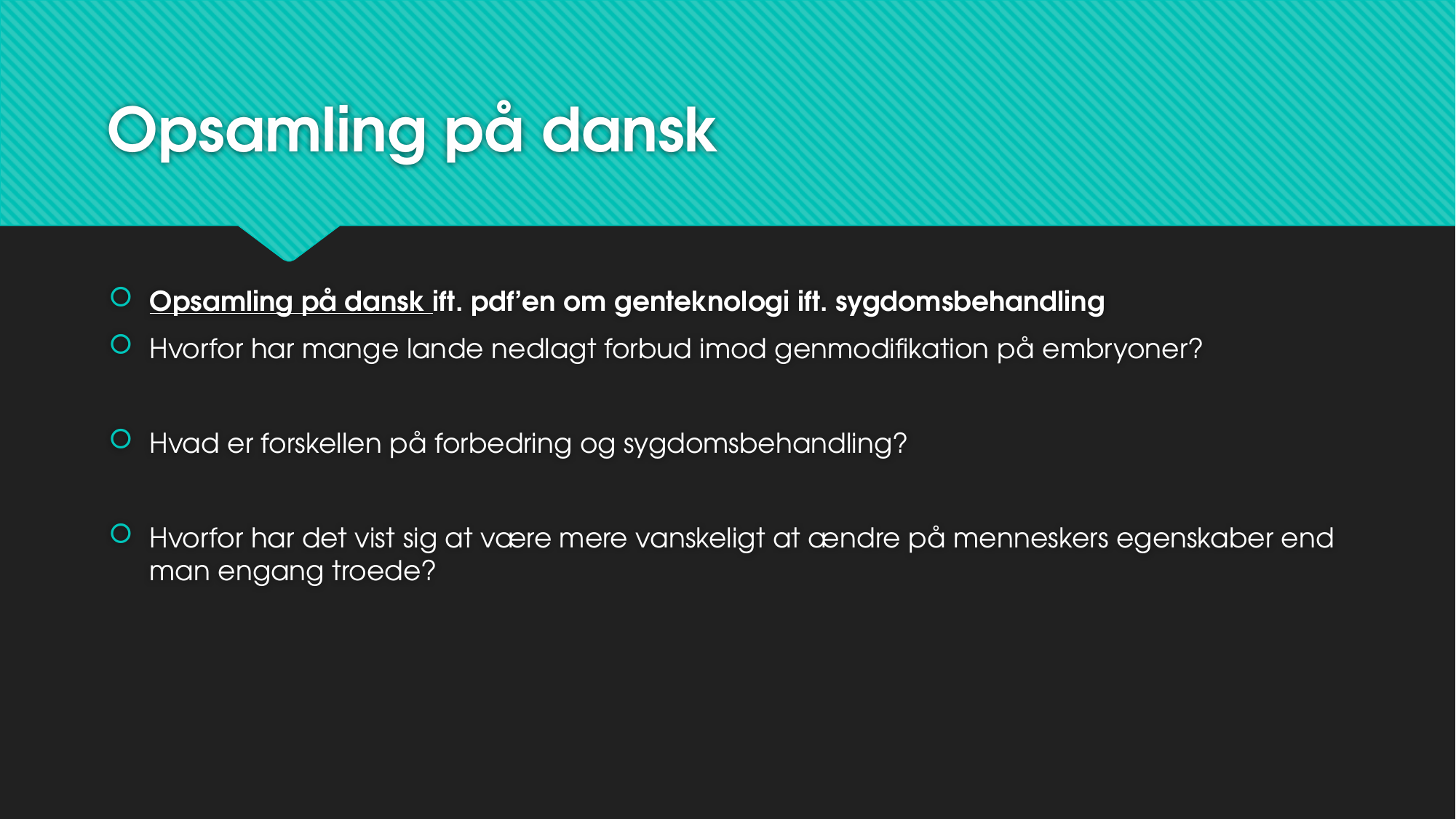

# Opsamling på dansk
Opsamling på dansk ift. pdf’en om genteknologi ift. sygdomsbehandling
Hvorfor har mange lande nedlagt forbud imod genmodifikation på embryoner?

Hvad er forskellen på forbedring og sygdomsbehandling?

Hvorfor har det vist sig at være mere vanskeligt at ændre på menneskers egenskaber end man engang troede?